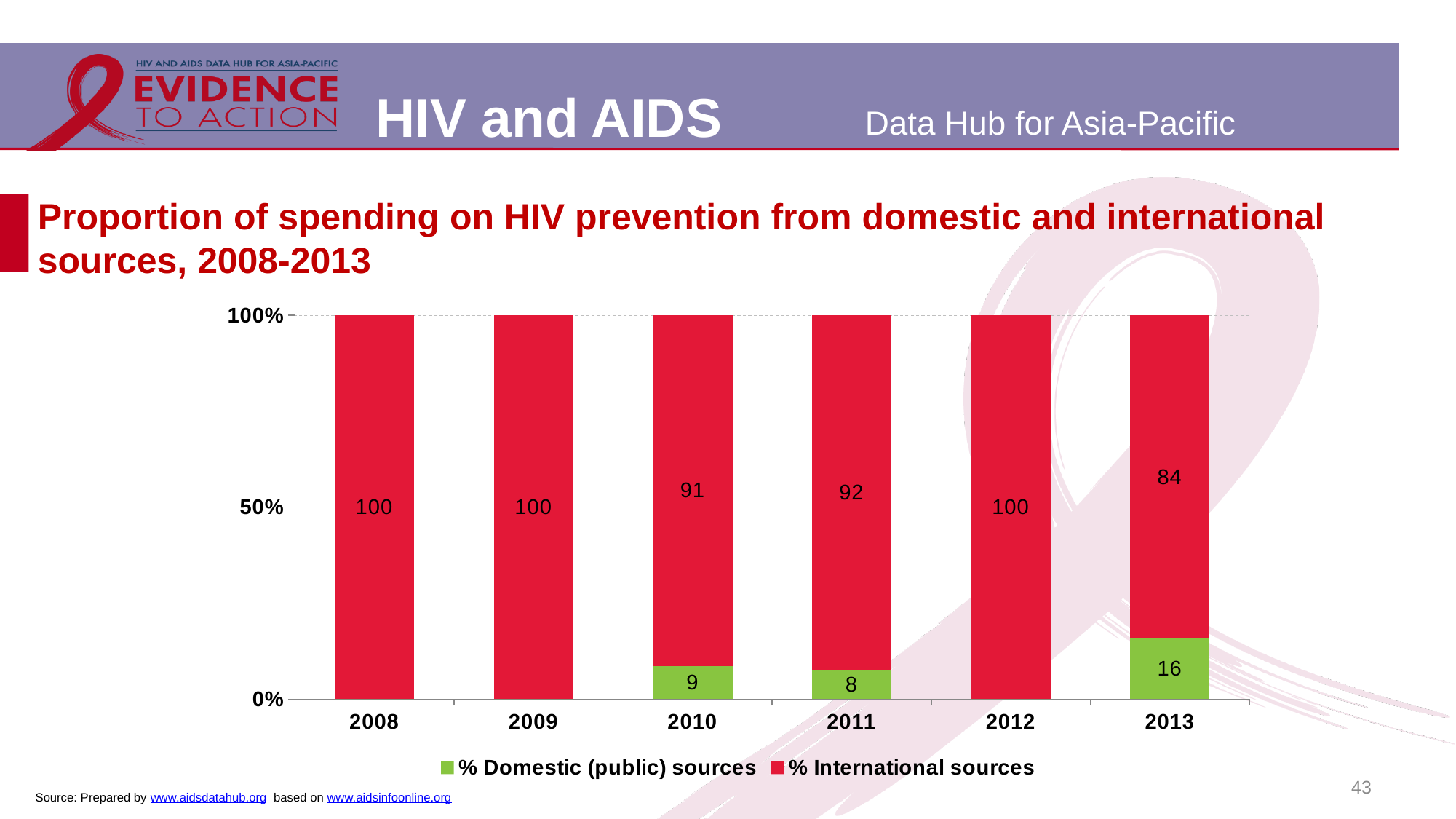

# Proportion of spending on HIV prevention from domestic and international sources, 2008-2013

### Chart

| Category | % Domestic (public) sources | % International sources |
|---|---|---|
| 2008 | 0.0 | 1.0 |
| 2009 | 0.0 | 1.0000000576909809 |
| 2010 | 0.08662901555820433 | 0.9133710342032549 |
| 2011 | 0.07667122423659939 | 0.9233288099078069 |
| 2012 | 0.0 | 1.0000000082361773 |
| 2013 | 0.15890877454686791 | 0.841091207845458 |
43
Source: Prepared by www.aidsdatahub.org  based on www.aidsinfoonline.org